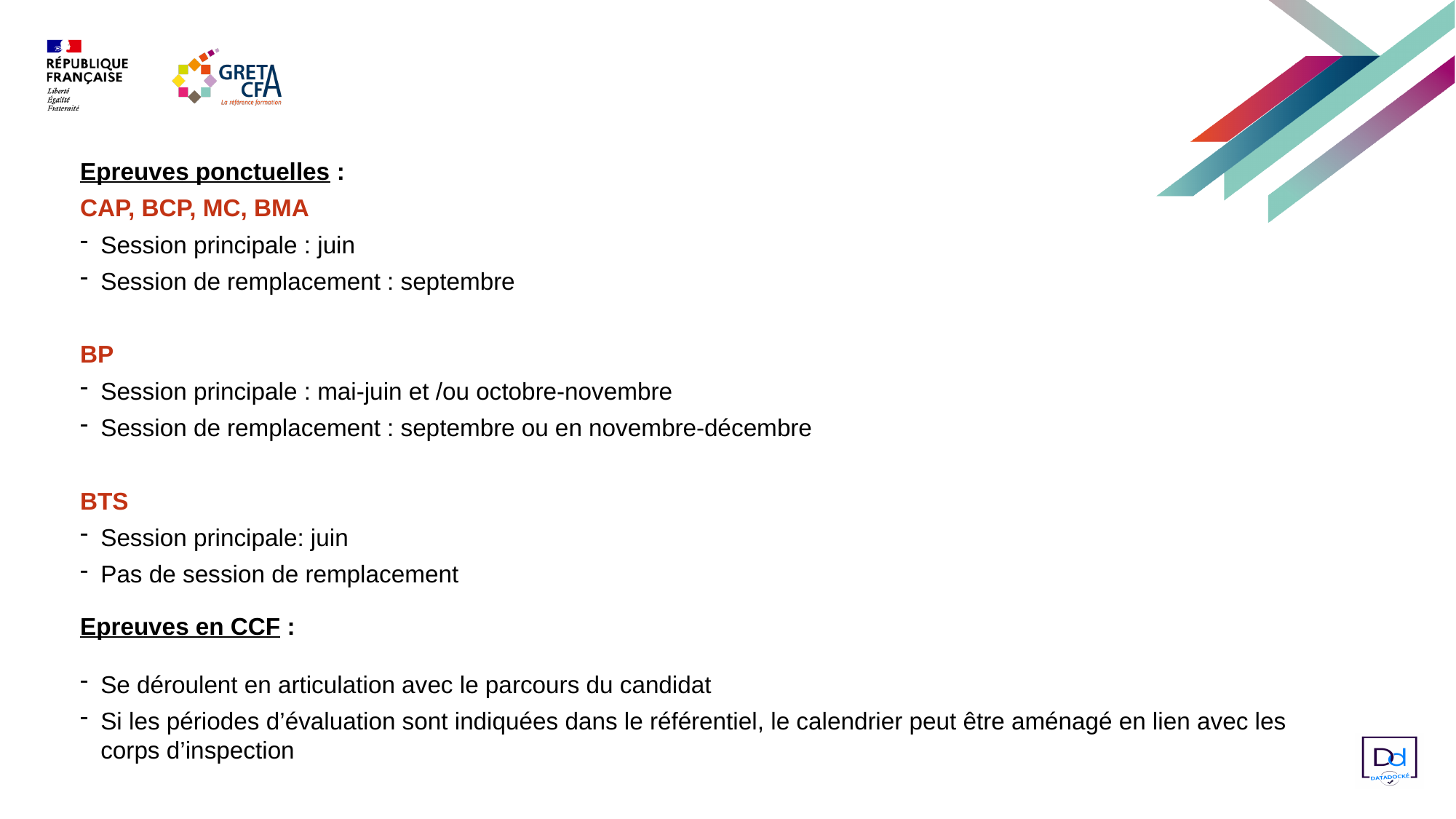

Epreuves ponctuelles :
CAP, BCP, MC, BMA
Session principale : juin
Session de remplacement : septembre

BP
Session principale : mai-juin et /ou octobre-novembre
Session de remplacement : septembre ou en novembre-décembre

BTS
Session principale: juin
Pas de session de remplacement
Epreuves en CCF :

Se déroulent en articulation avec le parcours du candidat
Si les périodes d’évaluation sont indiquées dans le référentiel, le calendrier peut être aménagé en lien avec les corps d’inspection